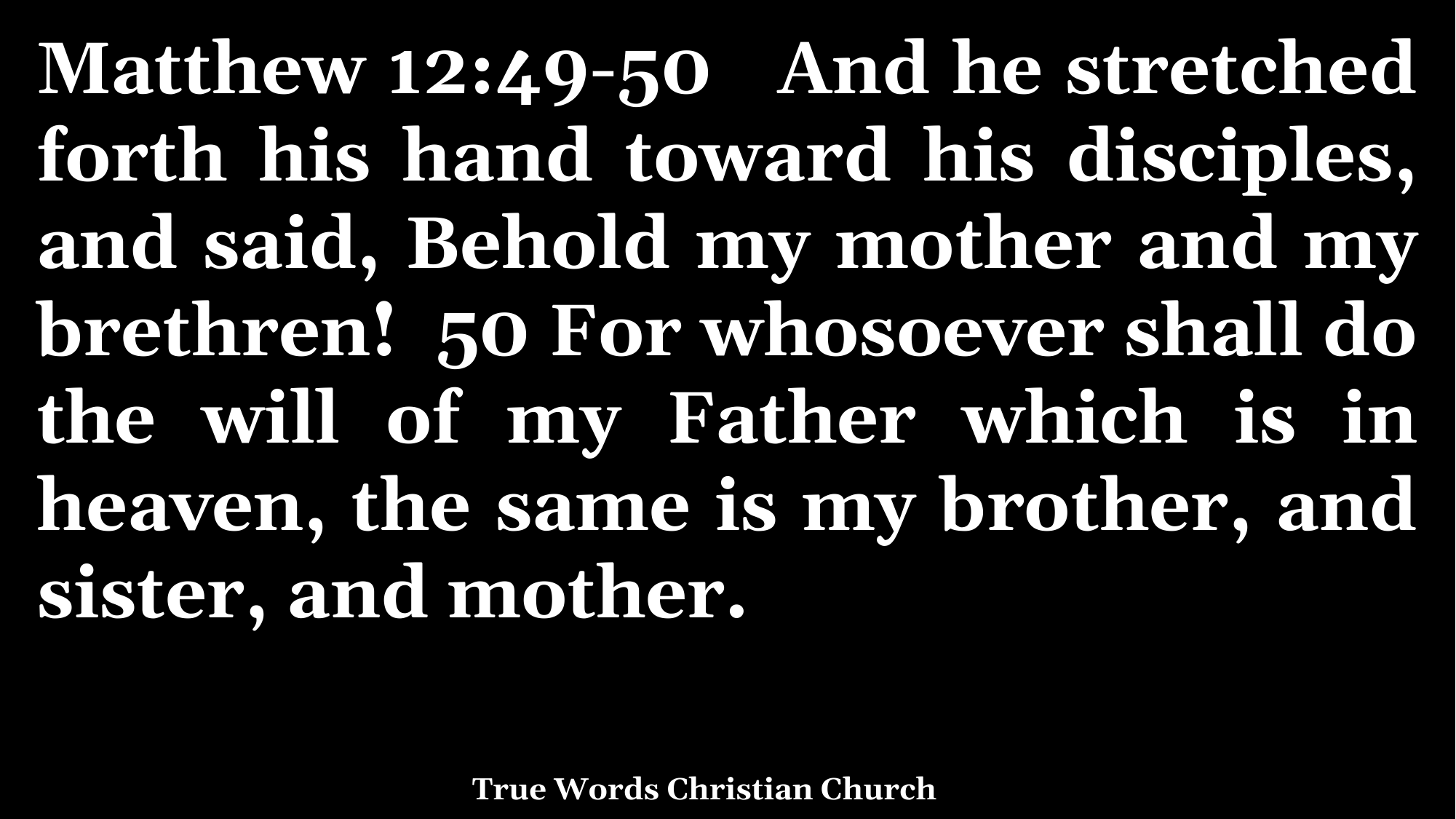

Matthew 12:49-50   And he stretched forth his hand toward his disciples, and said, Behold my mother and my brethren!  50 For whosoever shall do the will of my Father which is in heaven, the same is my brother, and sister, and mother.
True Words Christian Church